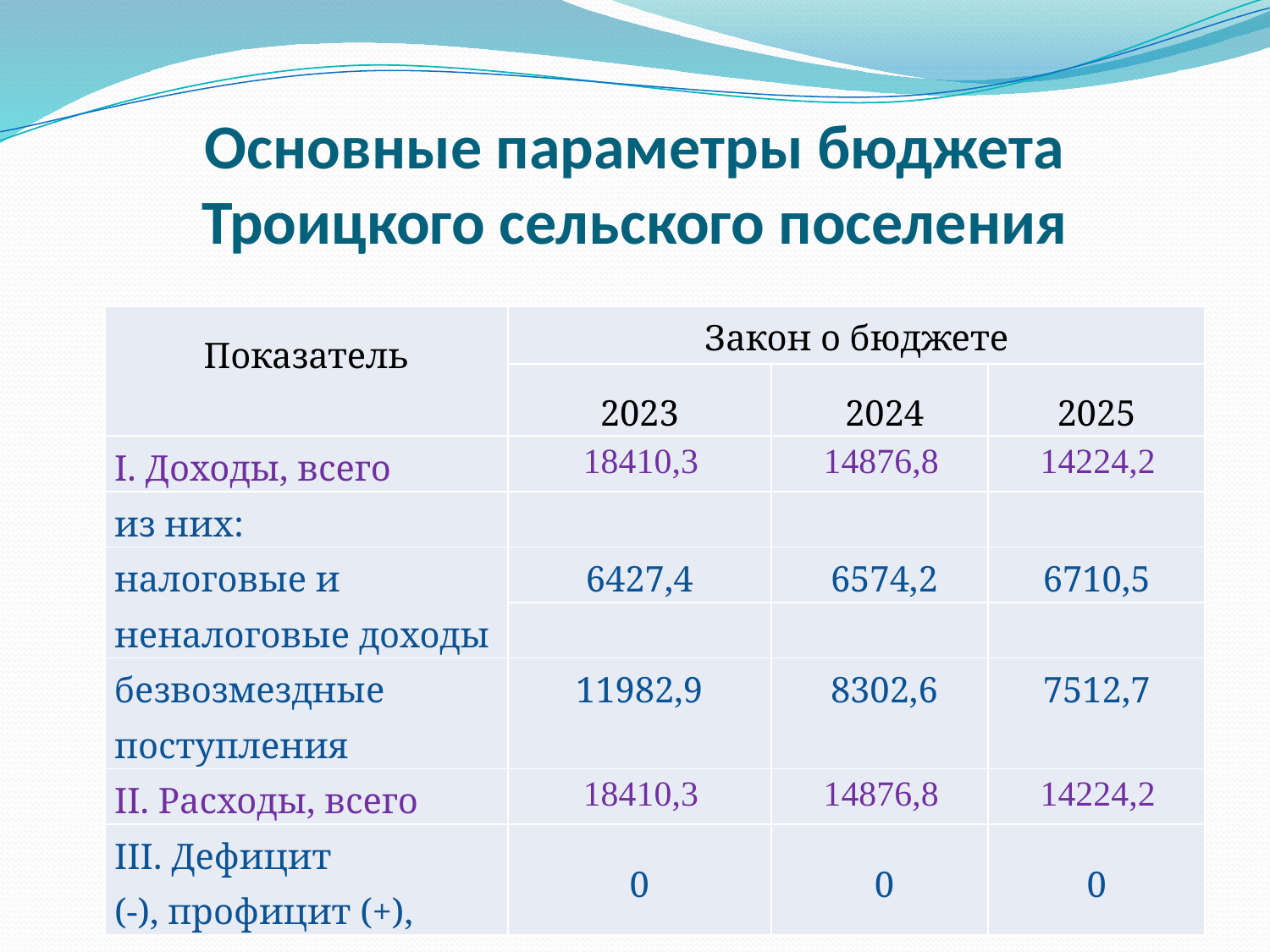

# Основные параметры бюджета Троицкого сельского поселения
| Показатель | Закон о бюджете |  |  |
| --- | --- | --- | --- |
|  | 2023 | 2024 | 2025 |
| I. Доходы, всего | 18410,3 | 14876,8 | 14224,2 |
| из них: |  |  |  |
| налоговые и неналоговые доходы | 6427,4 | 6574,2 | 6710,5 |
|  |  |  |  |
| безвозмездные поступления | 11982,9 | 8302,6 | 7512,7 |
| II. Расходы, всего | 18410,3 | 14876,8 | 14224,2 |
| III. Дефицит (-), профицит (+), | 0 | 0 | 0 |